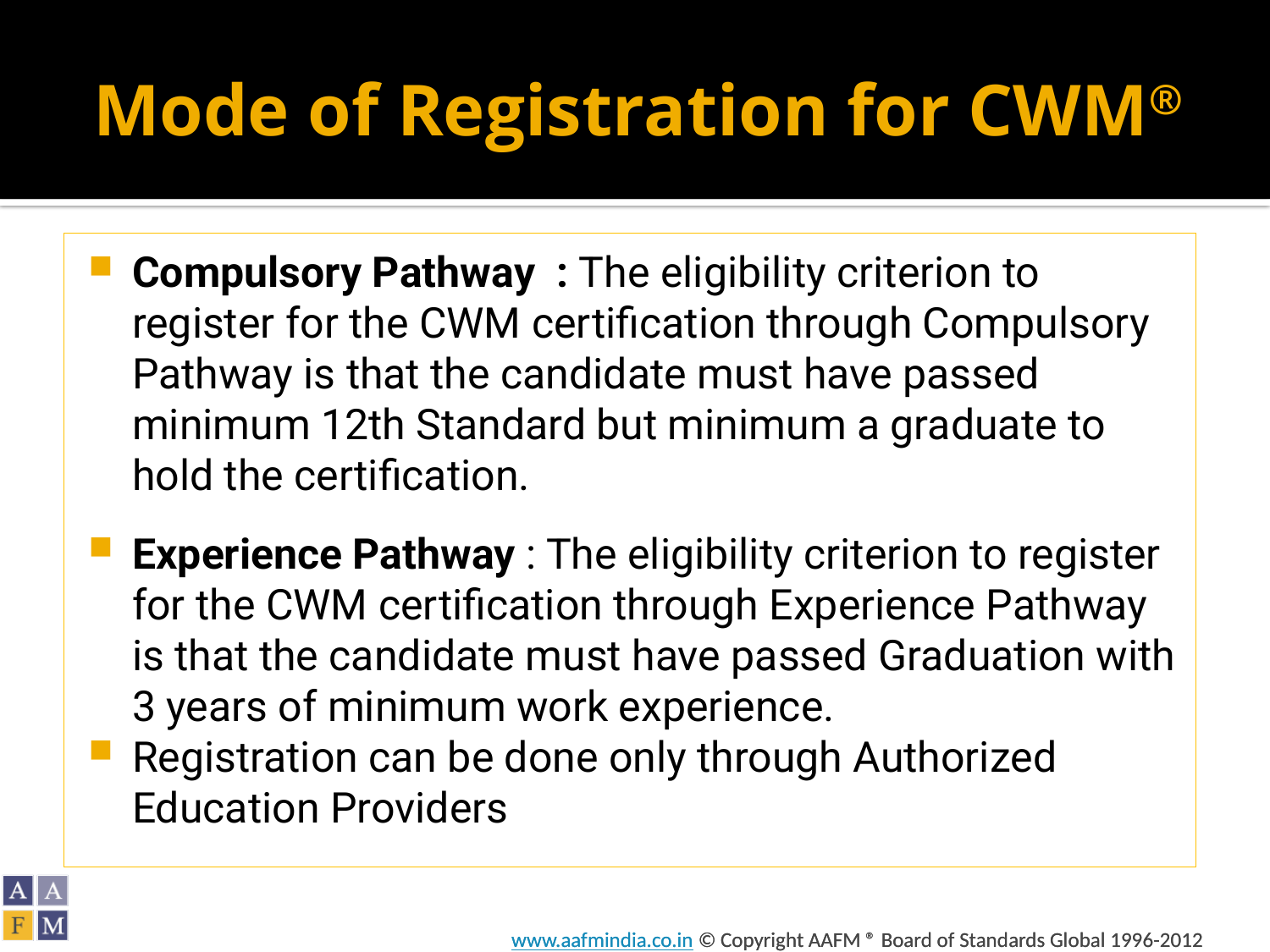

# Mode of Registration for CWM®
Compulsory Pathway  : The eligibility criterion to register for the CWM certification through Compulsory Pathway is that the candidate must have passed minimum 12th Standard but minimum a graduate to hold the certification.

Experience Pathway : The eligibility criterion to register for the CWM certification through Experience Pathway is that the candidate must have passed Graduation with 3 years of minimum work experience.
Registration can be done only through Authorized Education Providers